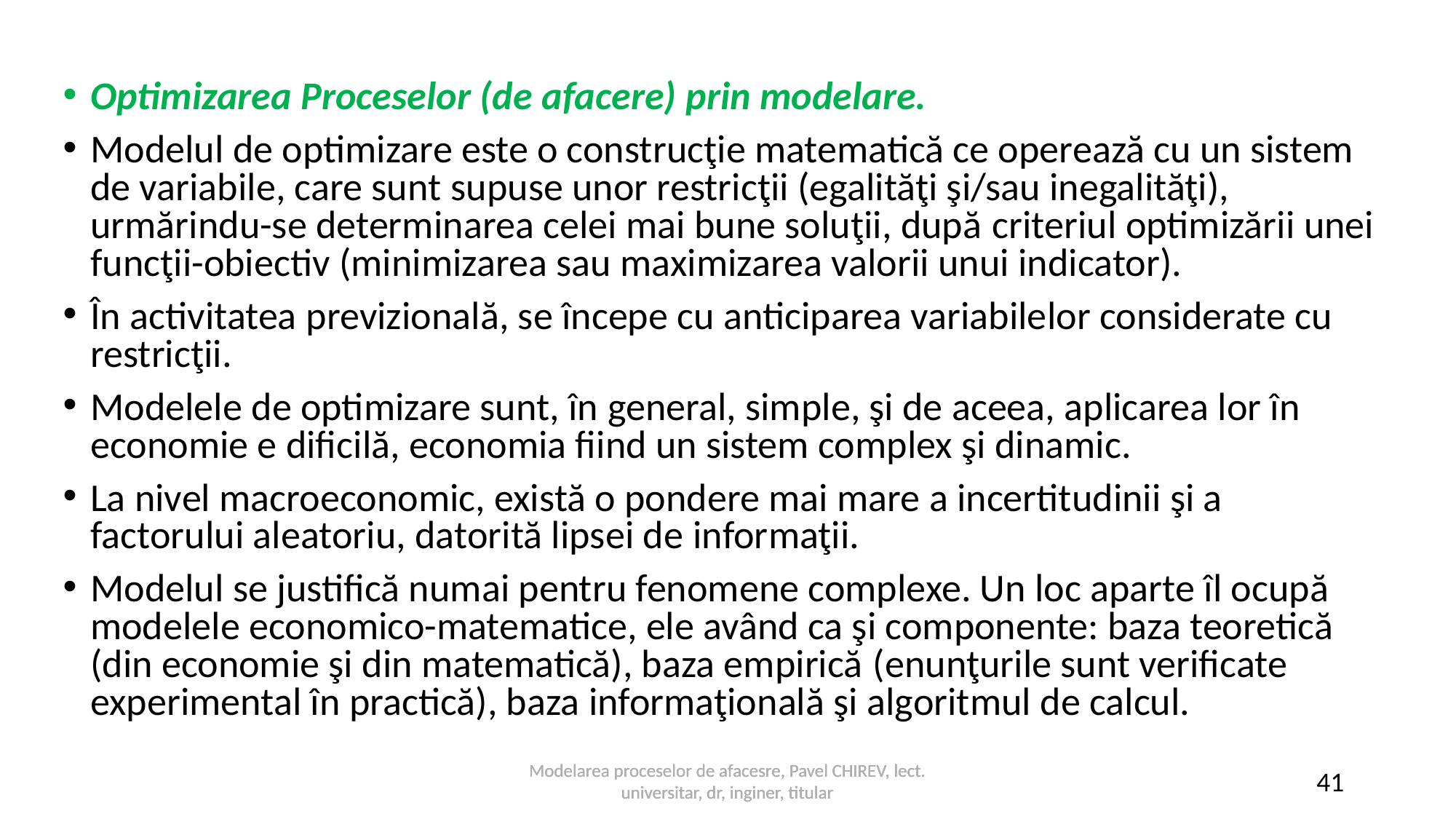

Optimizarea Proceselor (de afacere) prin modelare.
Modelul de optimizare este o construcţie matematică ce operează cu un sistem de variabile, care sunt supuse unor restricţii (egalităţi şi/sau inegalităţi), urmărindu-se determinarea celei mai bune soluţii, după criteriul optimizării unei funcţii-obiectiv (minimizarea sau maximizarea valorii unui indicator).
În activitatea previzională, se începe cu anticiparea variabilelor considerate cu restricţii.
Modelele de optimizare sunt, în general, simple, şi de aceea, aplicarea lor în economie e dificilă, economia fiind un sistem complex şi dinamic.
La nivel macroeconomic, există o pondere mai mare a incertitudinii şi a factorului aleatoriu, datorită lipsei de informaţii.
Modelul se justifică numai pentru fenomene complexe. Un loc aparte îl ocupă modelele economico-matematice, ele având ca şi componente: baza teoretică (din economie şi din matematică), baza empirică (enunţurile sunt verificate experimental în practică), baza informaţională şi algoritmul de calcul.
Modelarea proceselor de afacesre, Pavel CHIREV, lect. universitar, dr, inginer, titular
Modelarea proceselor de afacesre, Pavel CHIREV, lect. universitar, dr, inginer, titular
41